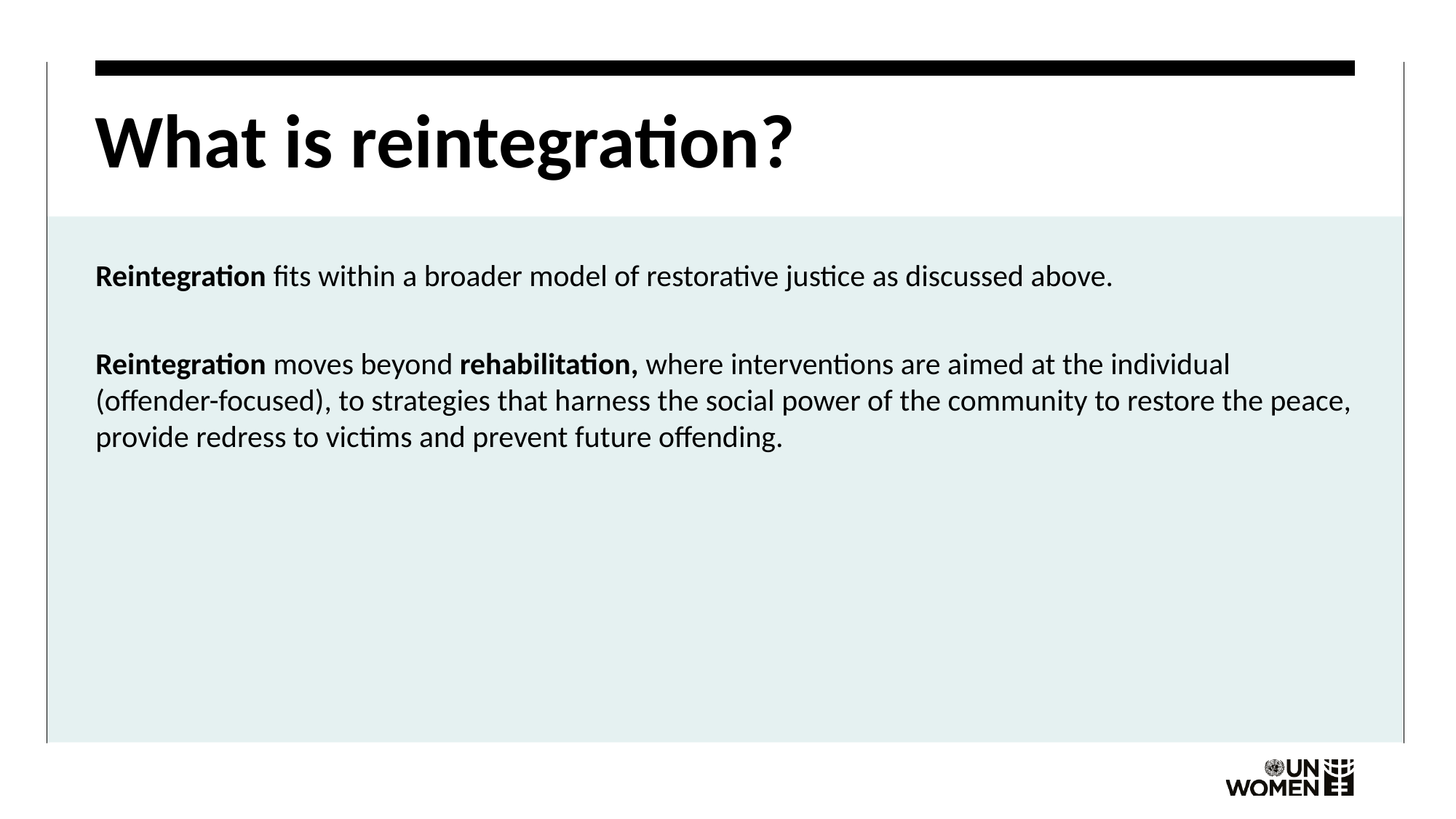

# What is reintegration?

Reintegration fits within a broader model of restorative justice as discussed above.

Reintegration moves beyond rehabilitation, where interventions are aimed at the individual (offender-focused), to strategies that harness the social power of the community to restore the peace, provide redress to victims and prevent future offending.